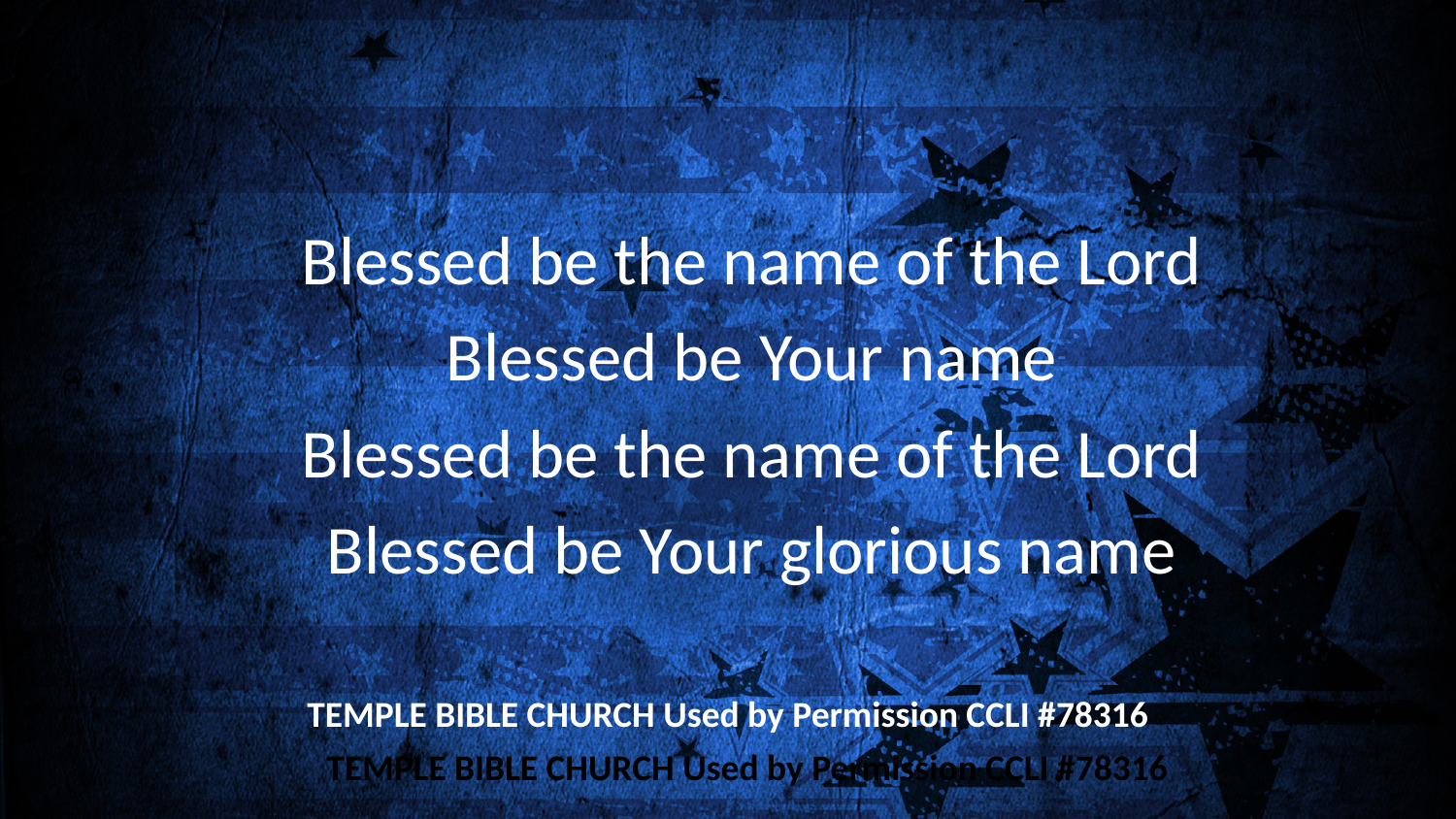

#
Blessed be the name of the Lord
Blessed be Your name
Blessed be the name of the Lord
Blessed be Your glorious name
TEMPLE BIBLE CHURCH Used by Permission CCLI #78316
TEMPLE BIBLE CHURCH Used by Permission CCLI #78316